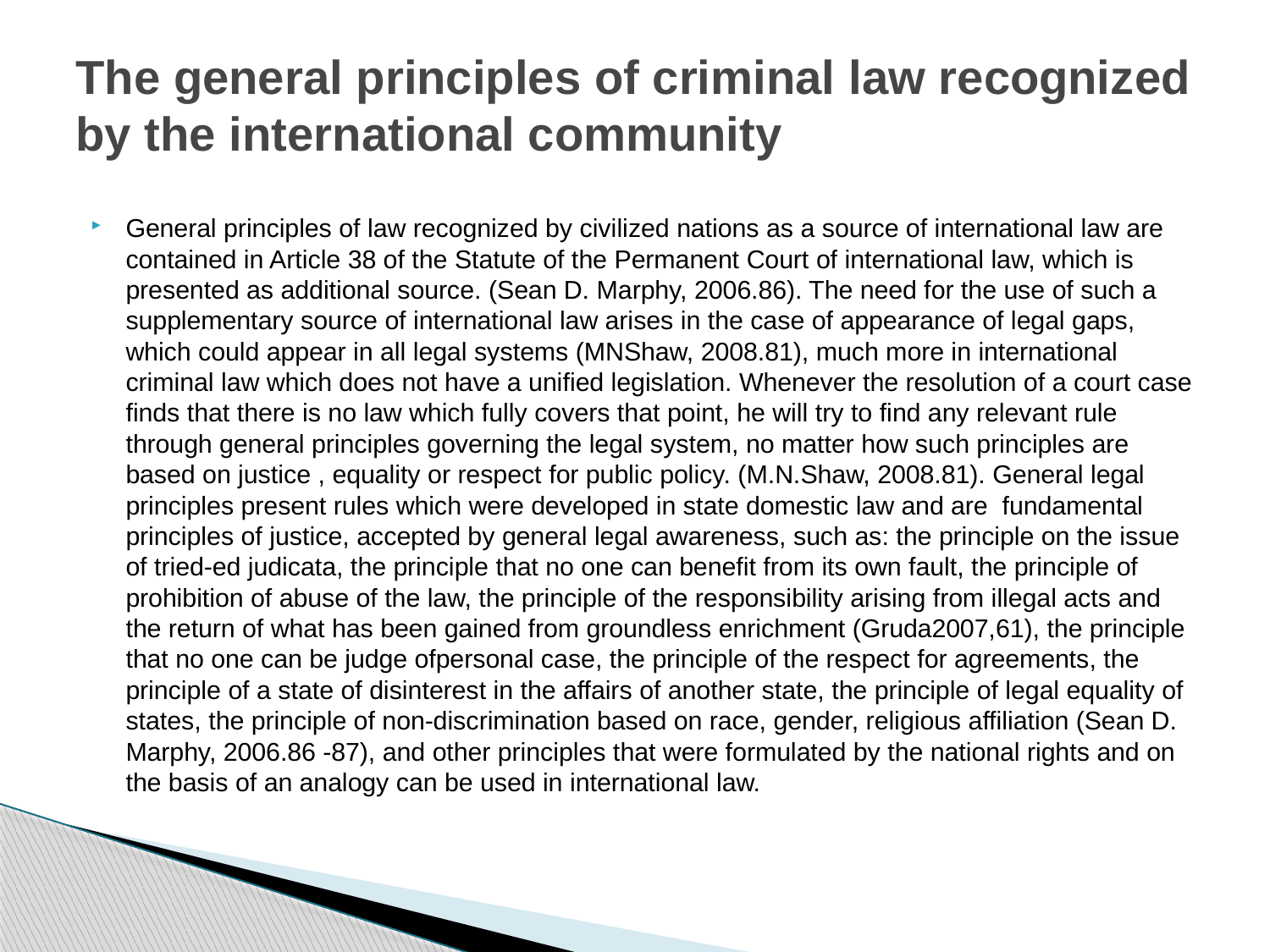

# The general principles of criminal law recognized by the international community
General principles of law recognized by civilized nations as a source of international law are contained in Article 38 of the Statute of the Permanent Court of international law, which is presented as additional source. (Sean D. Marphy, 2006.86). The need for the use of such a supplementary source of international law arises in the case of appearance of legal gaps, which could appear in all legal systems (MNShaw, 2008.81), much more in international criminal law which does not have a unified legislation. Whenever the resolution of a court case finds that there is no law which fully covers that point, he will try to find any relevant rule through general principles governing the legal system, no matter how such principles are based on justice , equality or respect for public policy. (M.N.Shaw, 2008.81). General legal principles present rules which were developed in state domestic law and are  fundamental principles of justice, accepted by general legal awareness, such as: the principle on the issue of tried-ed judicata, the principle that no one can benefit from its own fault, the principle of prohibition of abuse of the law, the principle of the responsibility arising from illegal acts and the return of what has been gained from groundless enrichment (Gruda2007,61), the principle that no one can be judge ofpersonal case, the principle of the respect for agreements, the principle of a state of disinterest in the affairs of another state, the principle of legal equality of states, the principle of non-discrimination based on race, gender, religious affiliation (Sean D. Marphy, 2006.86 -87), and other principles that were formulated by the national rights and on the basis of an analogy can be used in international law.